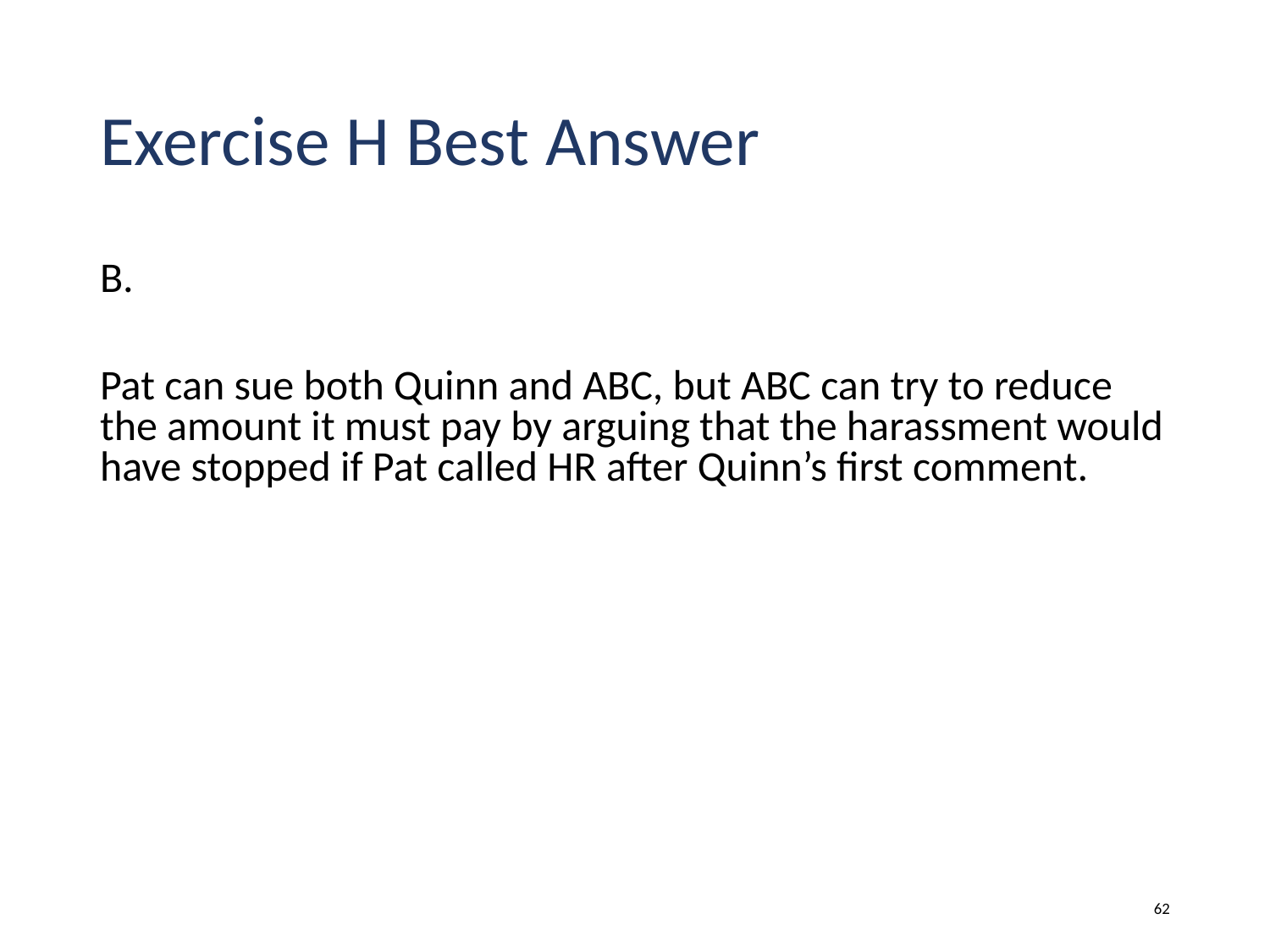

# Exercise H Best Answer
B.

Pat can sue both Quinn and ABC, but ABC can try to reduce the amount it must pay by arguing that the harassment would have stopped if Pat called HR after Quinn’s first comment.

62